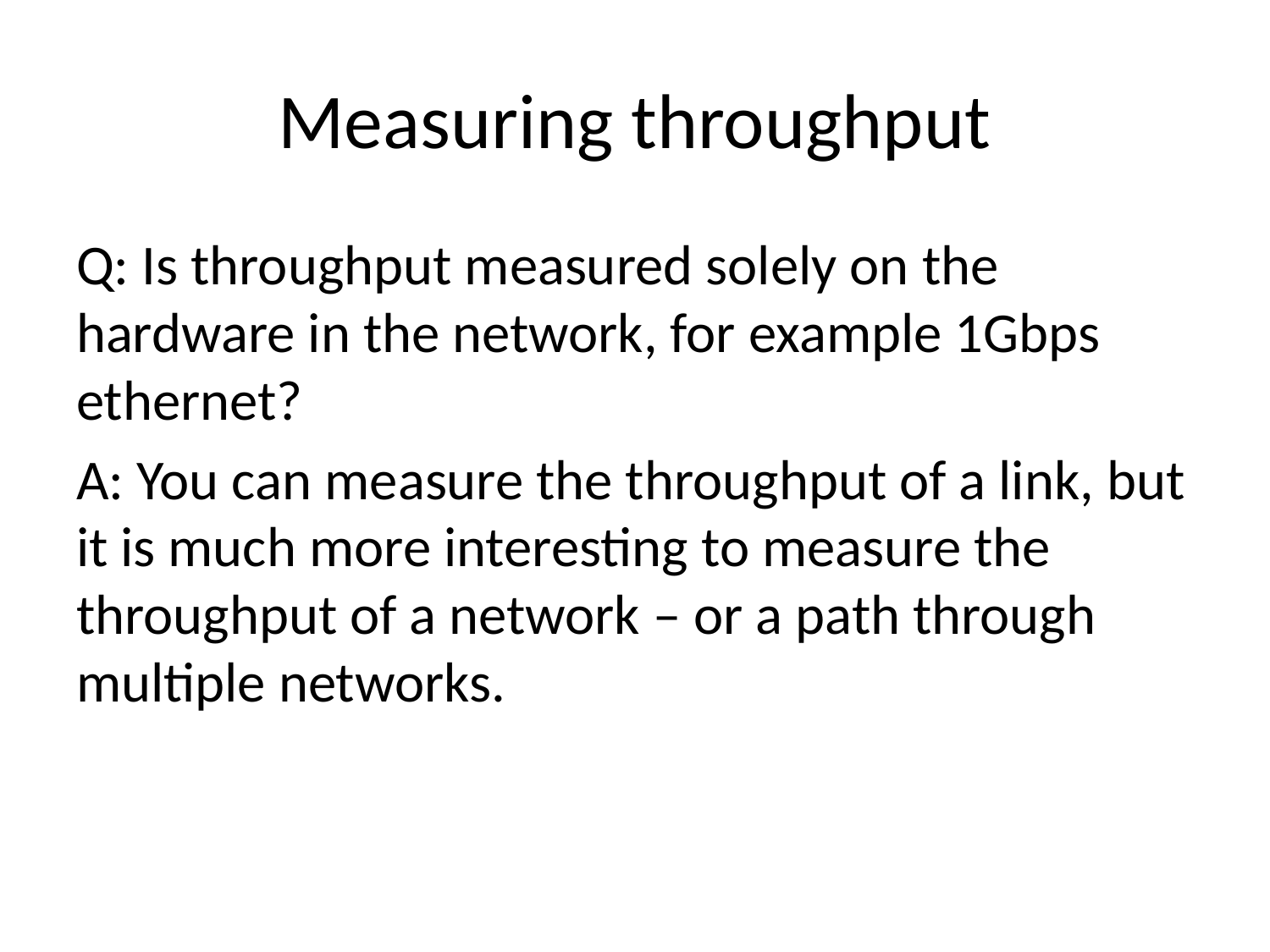

# Measuring throughput
Q: Is throughput measured solely on the hardware in the network, for example 1Gbps ethernet?
A: You can measure the throughput of a link, but it is much more interesting to measure the throughput of a network – or a path through multiple networks.